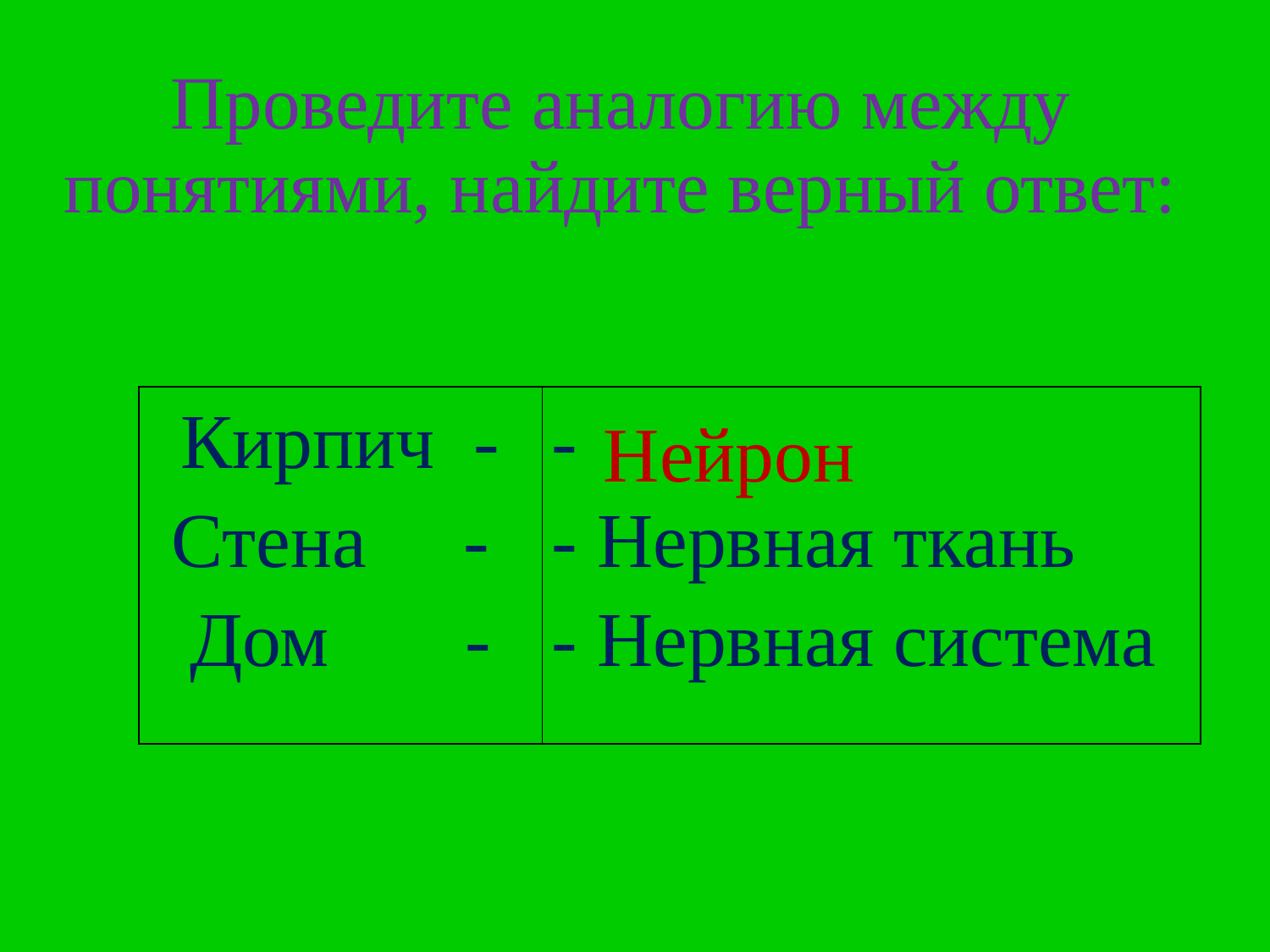

# Проведите аналогию между понятиями, найдите верный ответ:
|  |
| --- |
| Кирпич - Стена - Дом - | - ? - Нервная ткань - Нервная система |
| --- | --- |
Нейрон